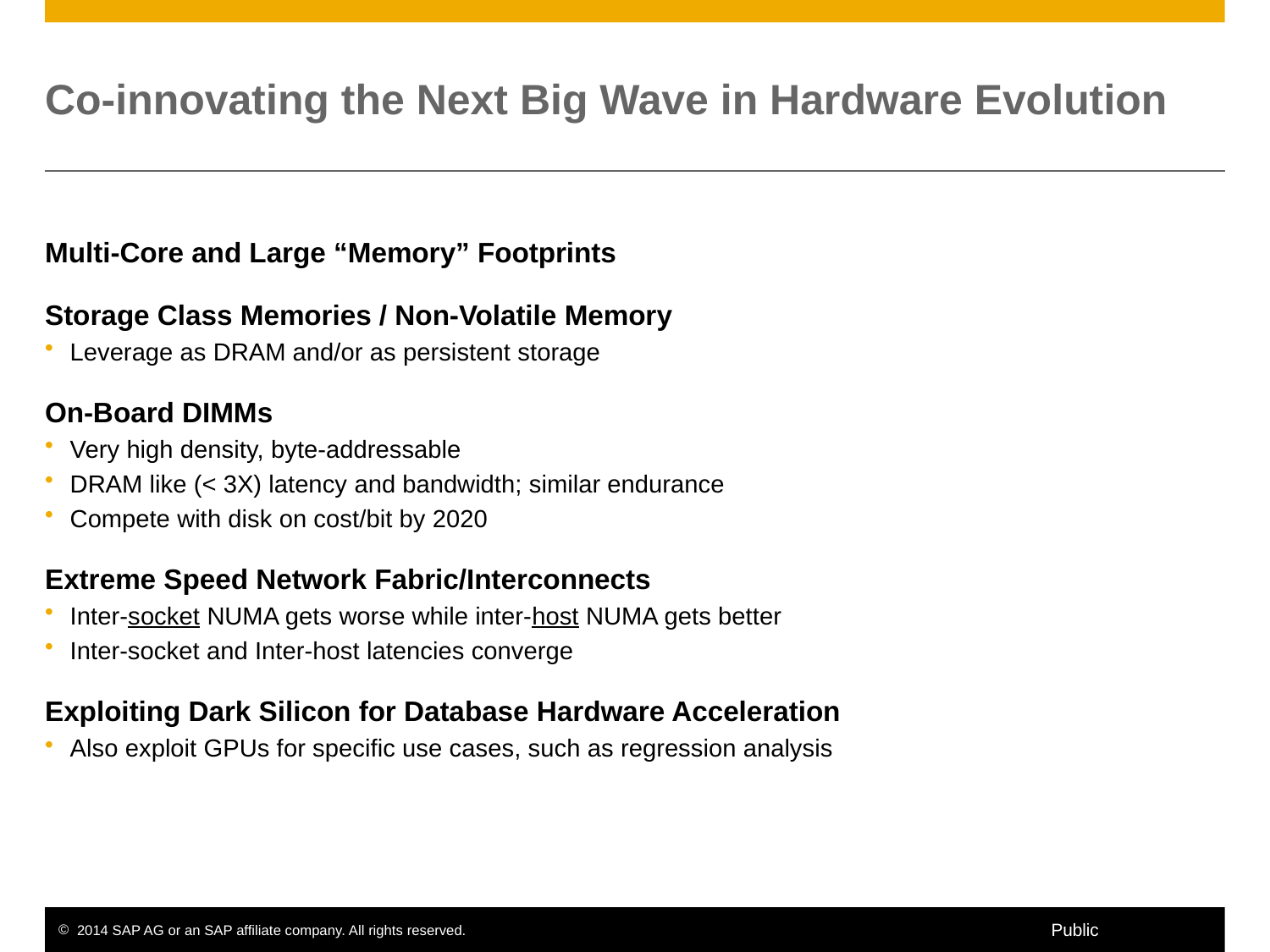

# Co-innovating the Next Big Wave in Hardware Evolution
Multi-Core and Large “Memory” Footprints
Storage Class Memories / Non-Volatile Memory
Leverage as DRAM and/or as persistent storage
On-Board DIMMs
Very high density, byte-addressable
DRAM like (< 3X) latency and bandwidth; similar endurance
Compete with disk on cost/bit by 2020
Extreme Speed Network Fabric/Interconnects
Inter-socket NUMA gets worse while inter-host NUMA gets better
Inter-socket and Inter-host latencies converge
Exploiting Dark Silicon for Database Hardware Acceleration
Also exploit GPUs for specific use cases, such as regression analysis